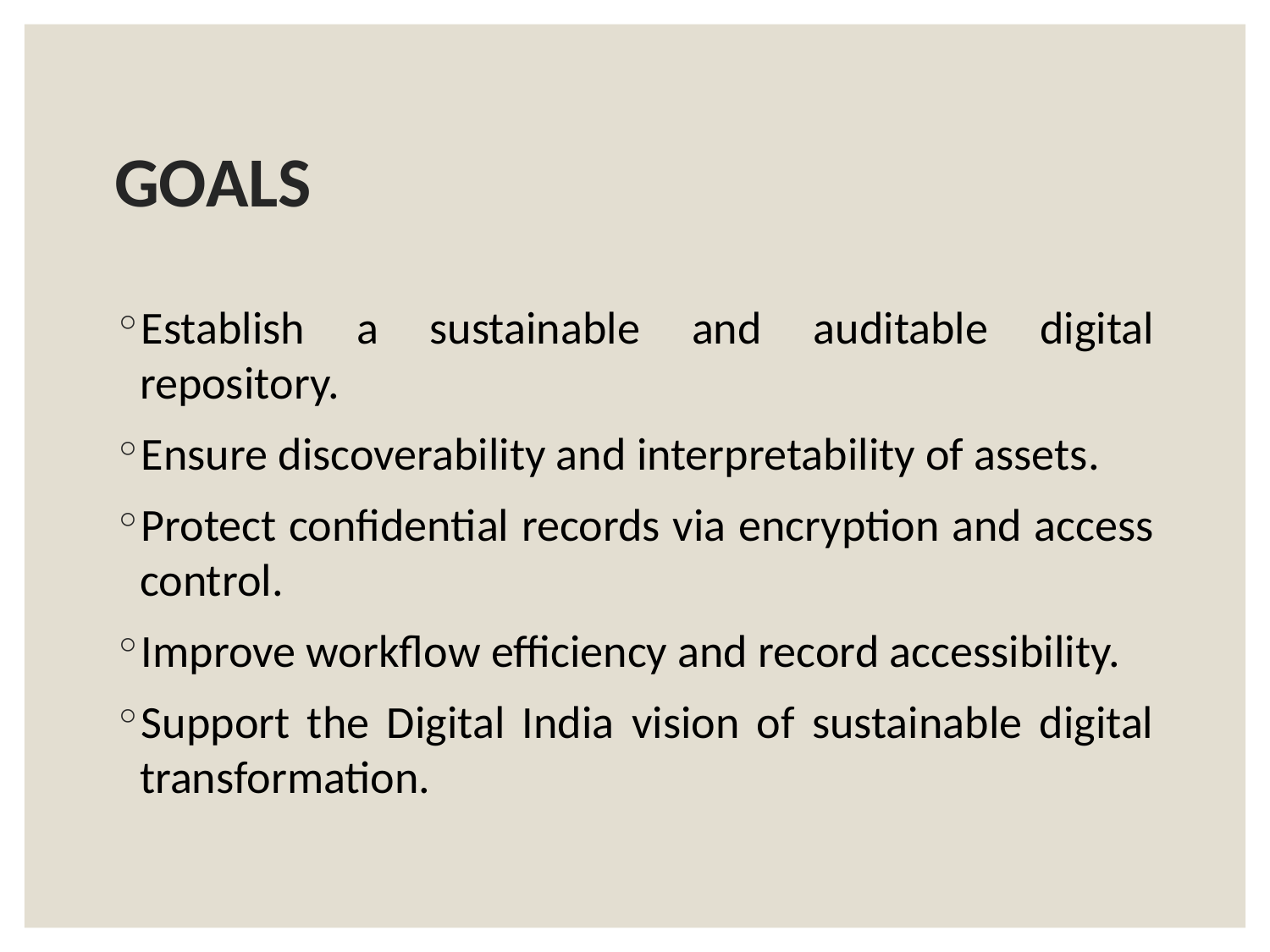

# GOALS
Establish a sustainable and auditable digital repository.
Ensure discoverability and interpretability of assets.
Protect confidential records via encryption and access control.
Improve workflow efficiency and record accessibility.
Support the Digital India vision of sustainable digital transformation.